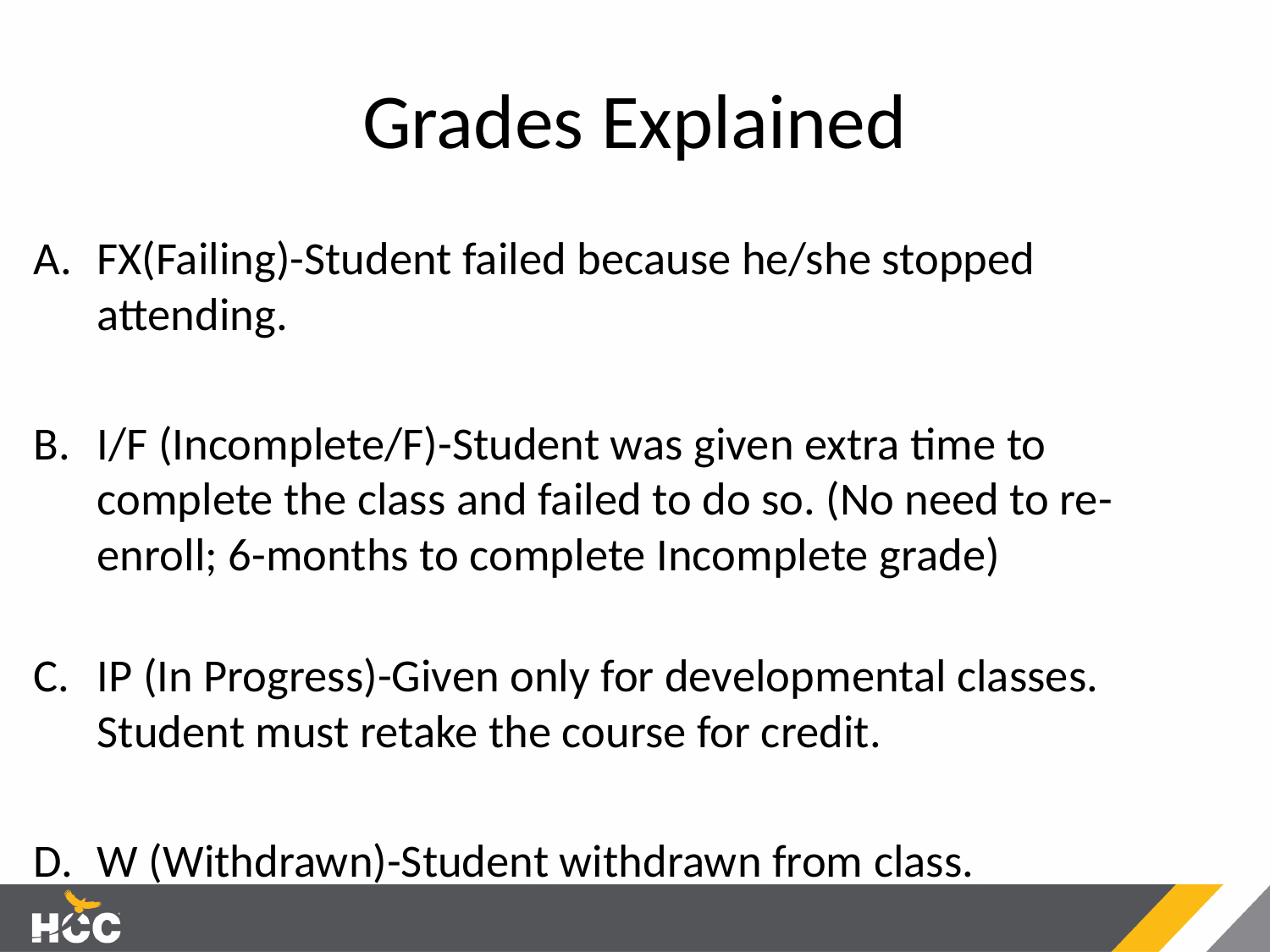

# Grades Explained
FX(Failing)-Student failed because he/she stopped attending.

I/F (Incomplete/F)-Student was given extra time to complete the class and failed to do so. (No need to re-enroll; 6-months to complete Incomplete grade)

IP (In Progress)-Given only for developmental classes.  Student must retake the course for credit.

W (Withdrawn)-Student withdrawn from class.